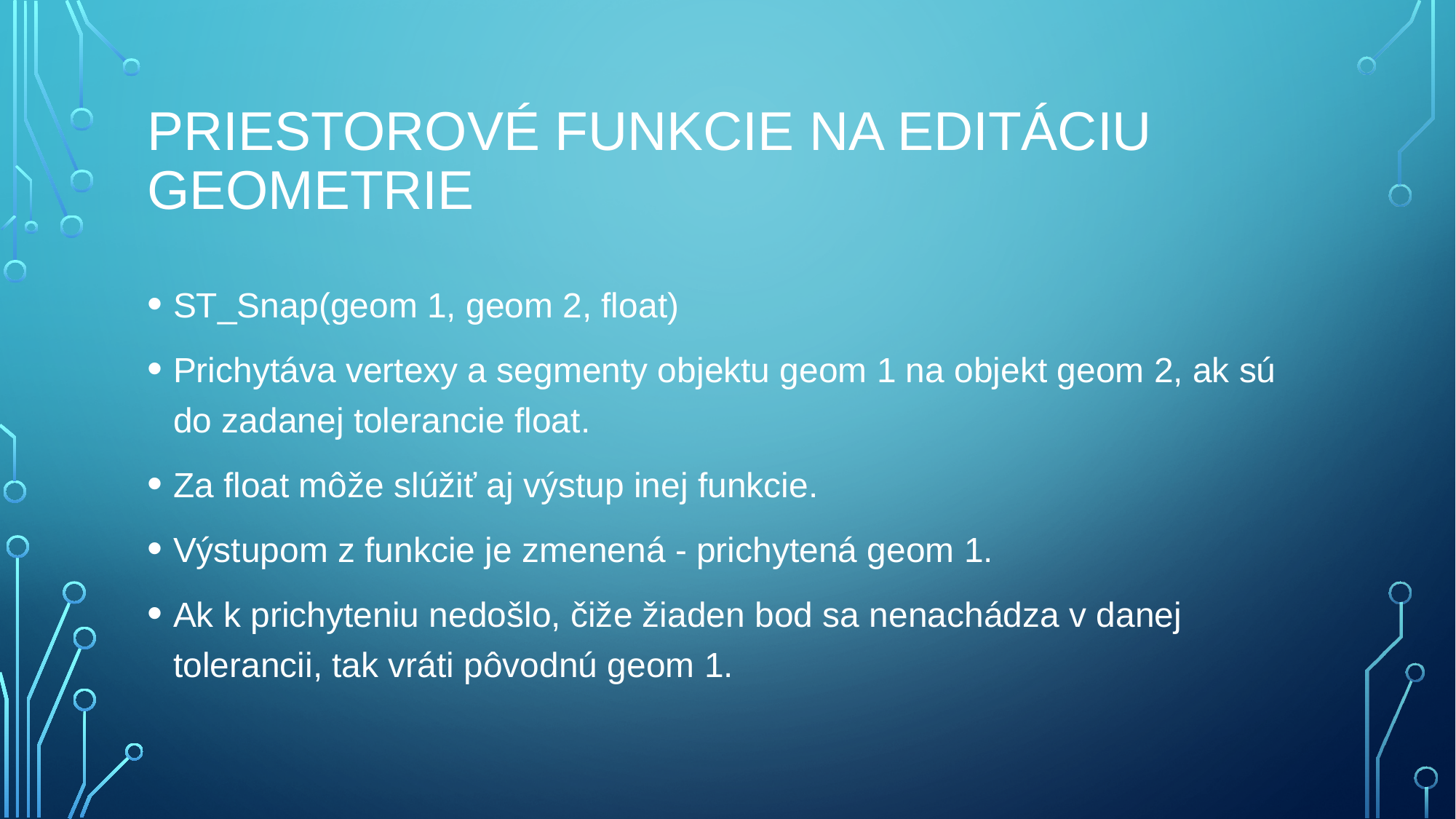

# Priestorové funkcie na editáciu geometrie
ST_Snap(geom 1, geom 2, float)
Prichytáva vertexy a segmenty objektu geom 1 na objekt geom 2, ak sú do zadanej tolerancie float.
Za float môže slúžiť aj výstup inej funkcie.
Výstupom z funkcie je zmenená - prichytená geom 1.
Ak k prichyteniu nedošlo, čiže žiaden bod sa nenachádza v danej tolerancii, tak vráti pôvodnú geom 1.